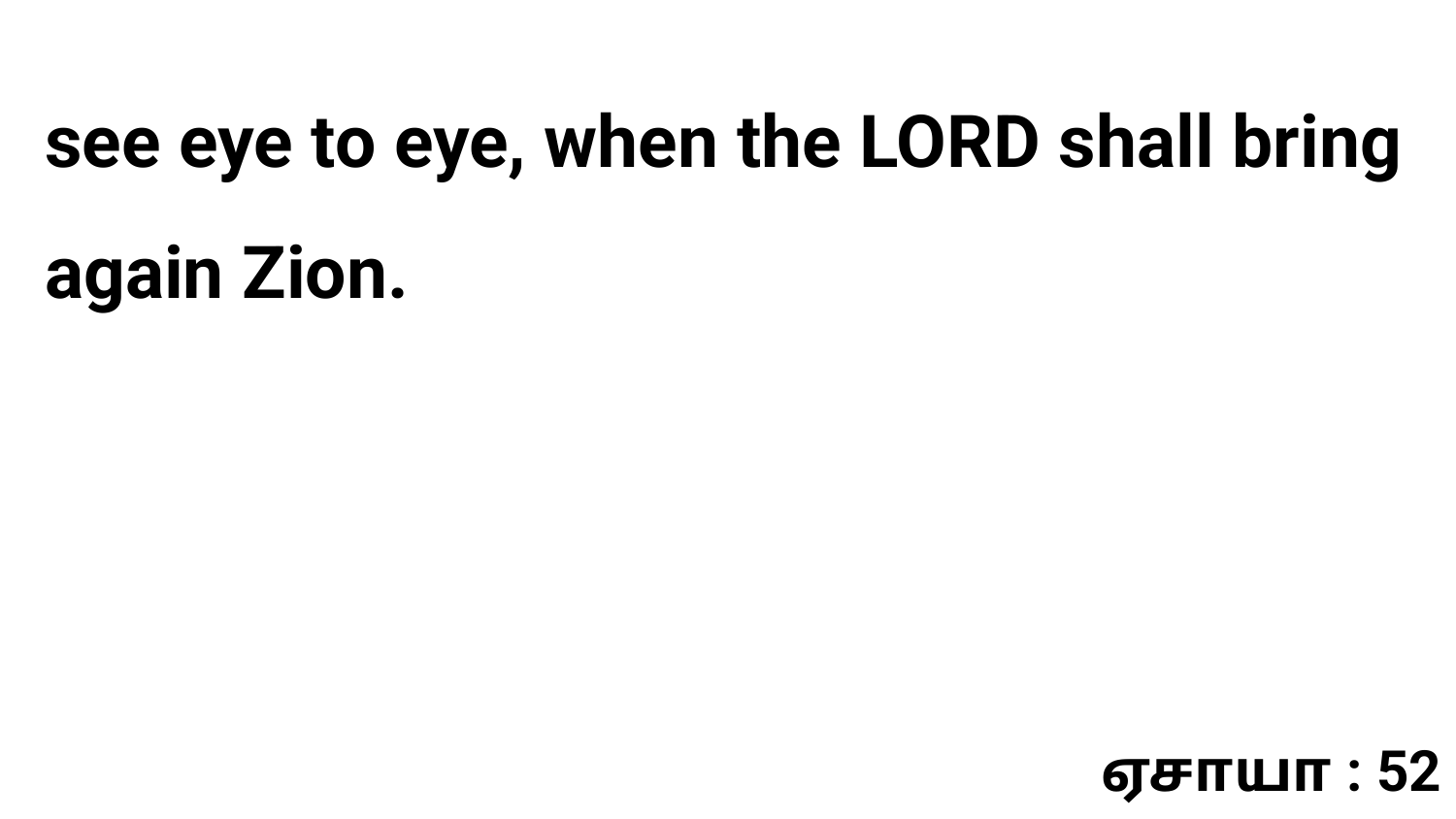

see eye to eye, when the LORD shall bring again Zion.
ஏசாயா : 52